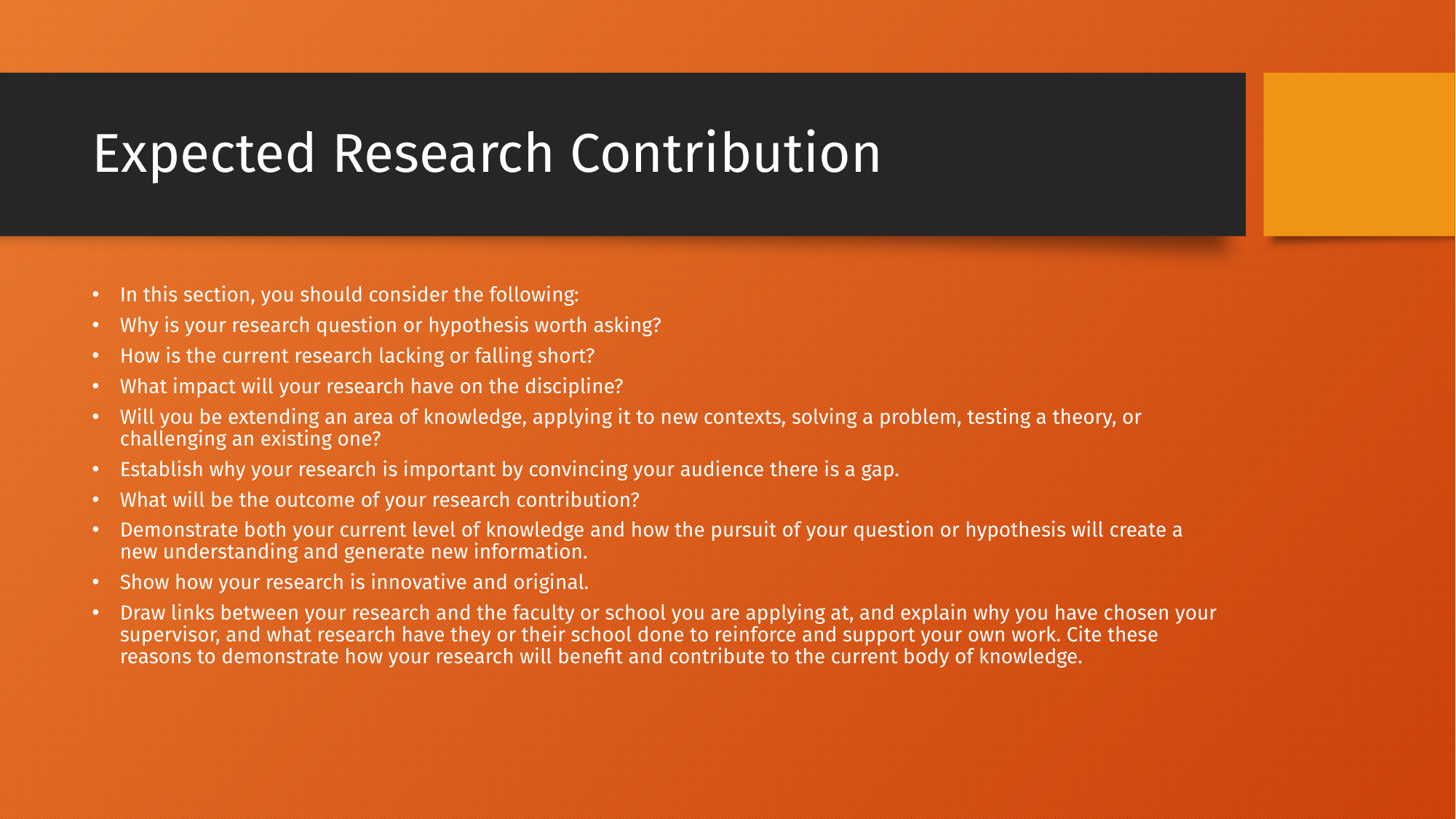

# Expected Research Contribution
In this section, you should consider the following:
Why is your research question or hypothesis worth asking?
How is the current research lacking or falling short?
What impact will your research have on the discipline?
Will you be extending an area of knowledge, applying it to new contexts, solving a problem, testing a theory, or challenging an existing one?
Establish why your research is important by convincing your audience there is a gap.
What will be the outcome of your research contribution?
Demonstrate both your current level of knowledge and how the pursuit of your question or hypothesis will create a new understanding and generate new information.
Show how your research is innovative and original.
Draw links between your research and the faculty or school you are applying at, and explain why you have chosen your supervisor, and what research have they or their school done to reinforce and support your own work. Cite these reasons to demonstrate how your research will benefit and contribute to the current body of knowledge.